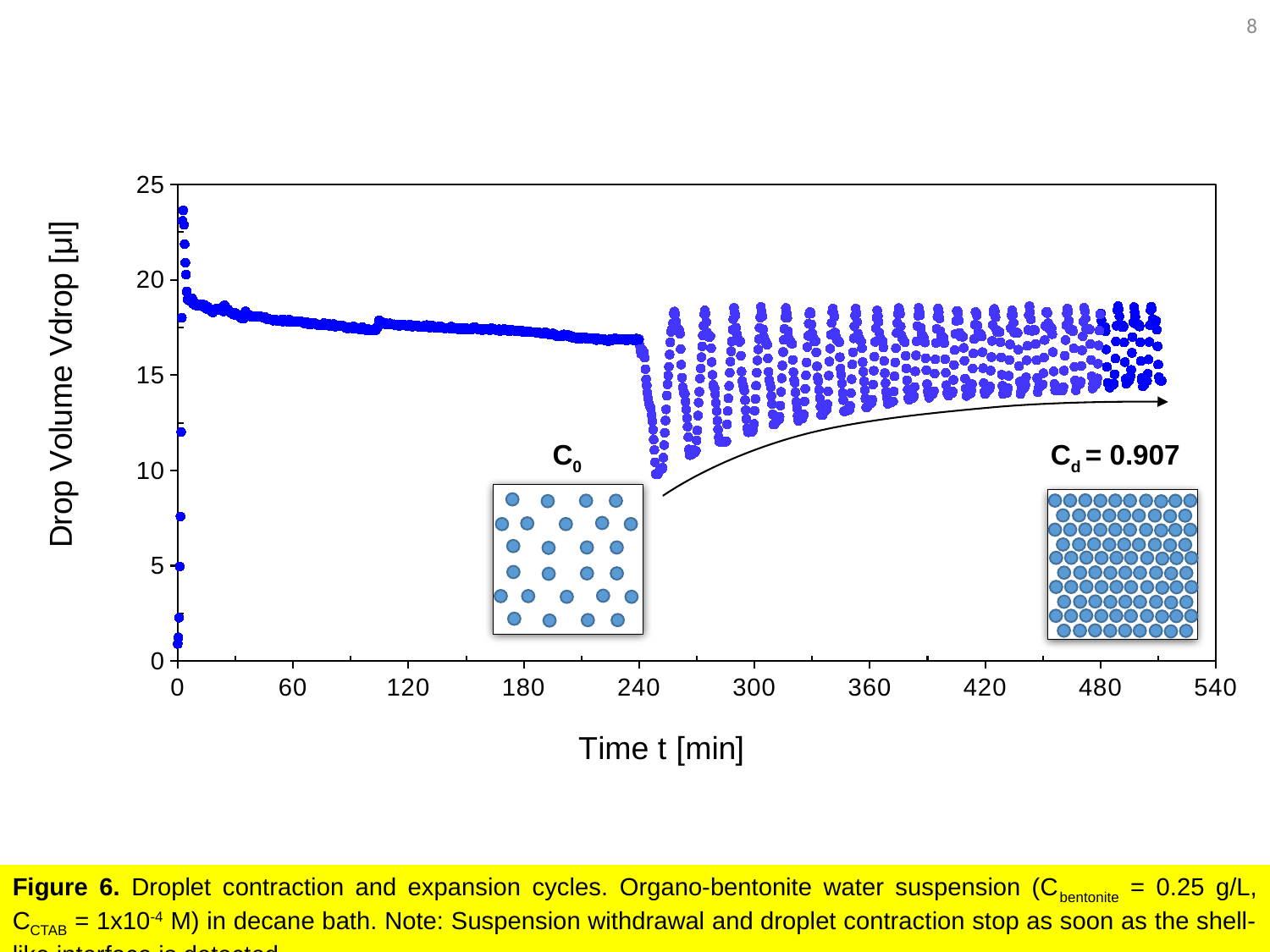

8

### Chart

| Category |  |  |  |
|---|---|---|---|
C0
Cd = 0.907

Figure 6. Droplet contraction and expansion cycles. Organo-bentonite water suspension (Cbentonite = 0.25 g/L, CCTAB = 1x10-4 M) in decane bath. Note: Suspension withdrawal and droplet contraction stop as soon as the shell-like interface is detected.